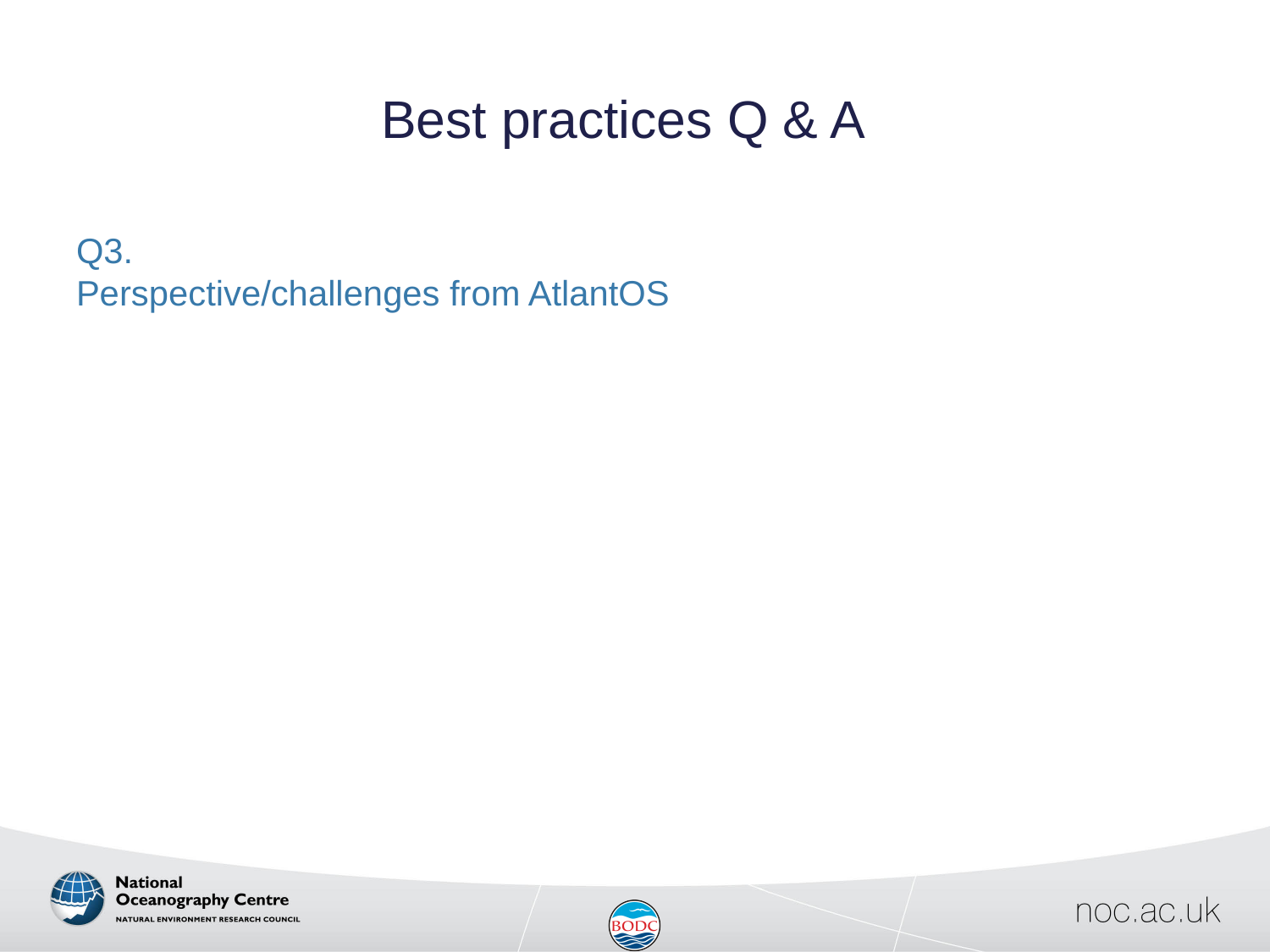

# Best practices Q & A
Q3.
Perspective/challenges from AtlantOS